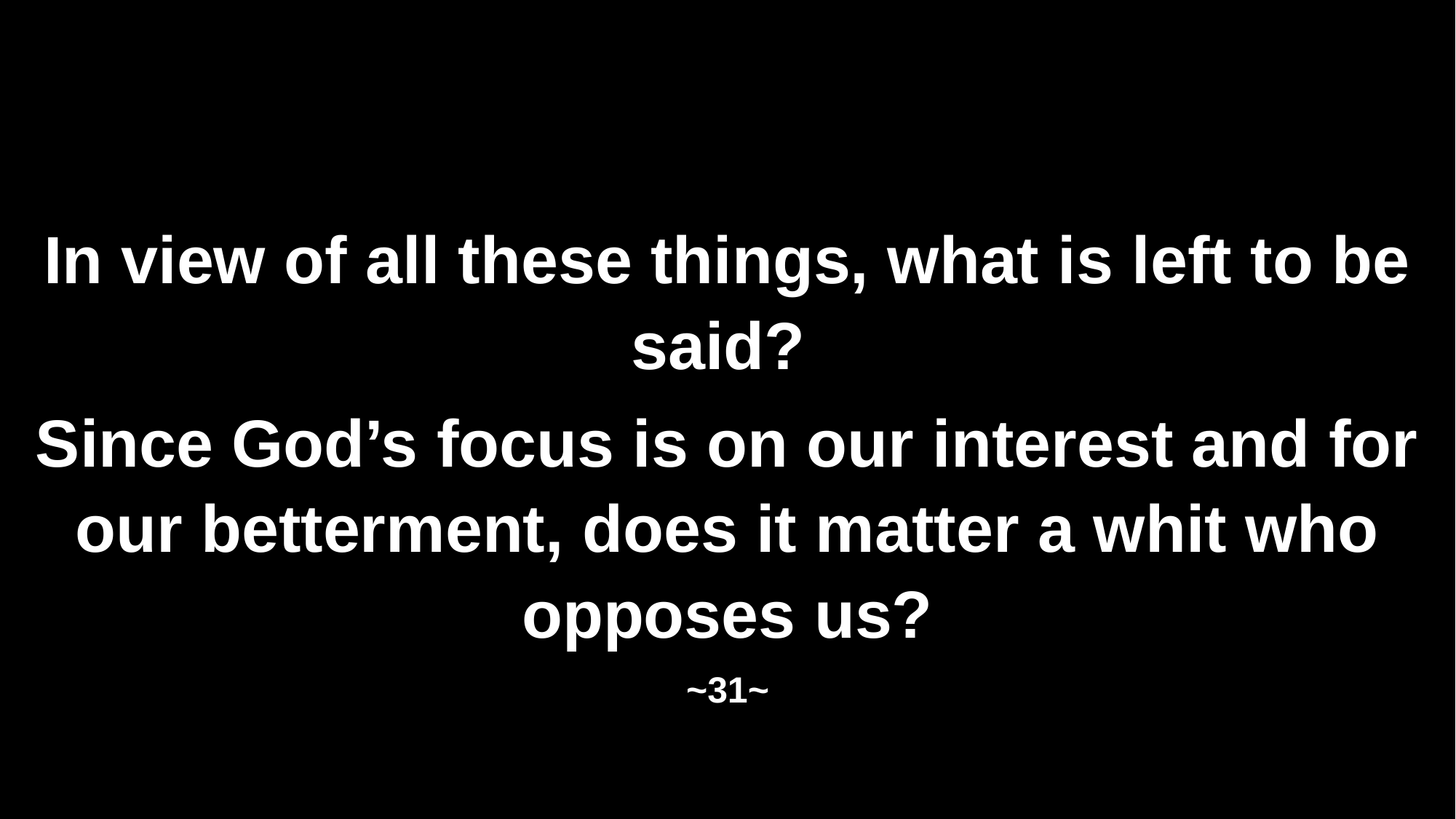

In view of all these things, what is left to be said?
Since God’s focus is on our interest and for our betterment, does it matter a whit who opposes us?
~31~